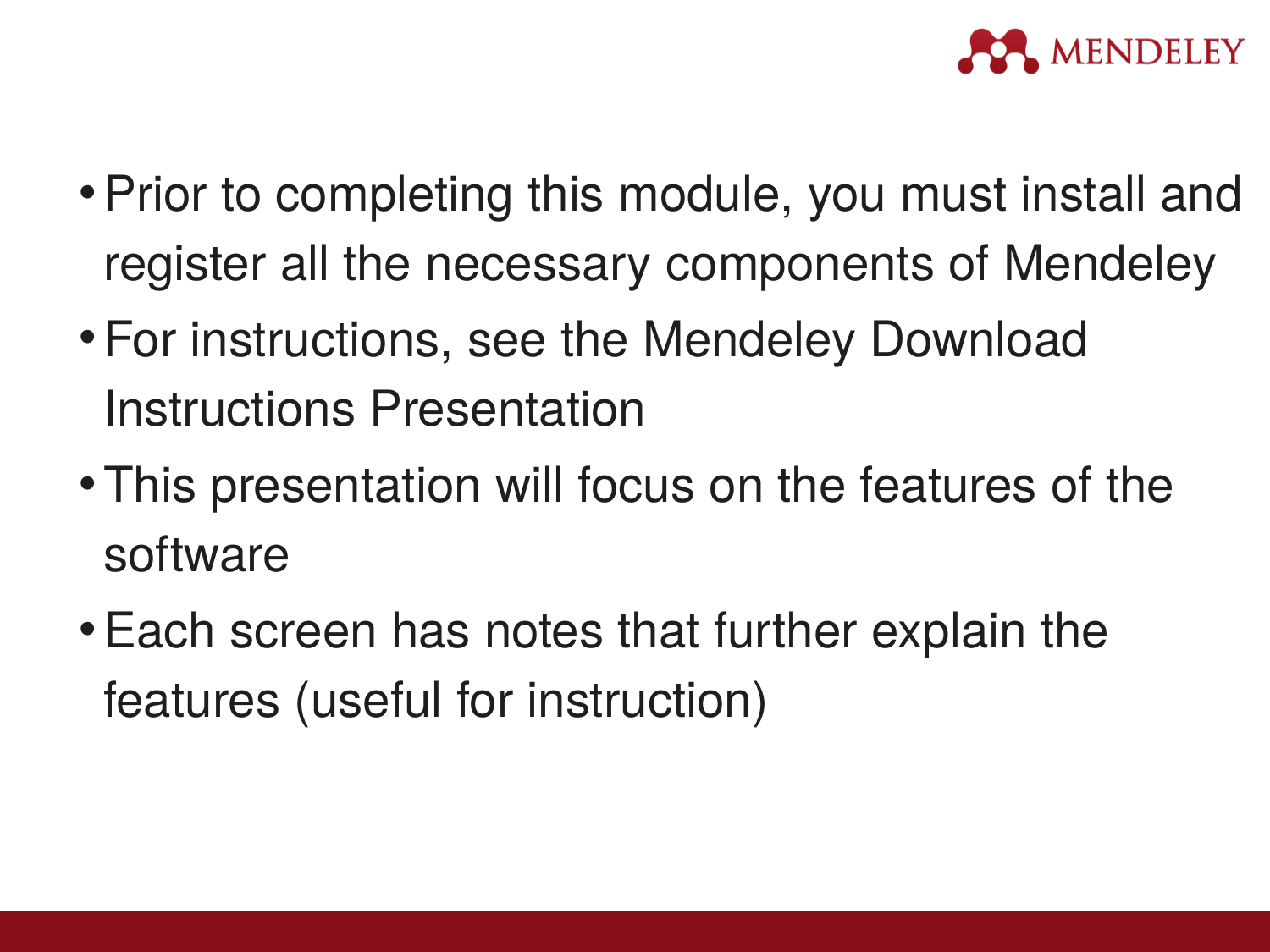

Prior to completing this module, you must install and register all the necessary components of Mendeley
For instructions, see the Mendeley Download Instructions Presentation
This presentation will focus on the features of the software
Each screen has notes that further explain the features (useful for instruction)